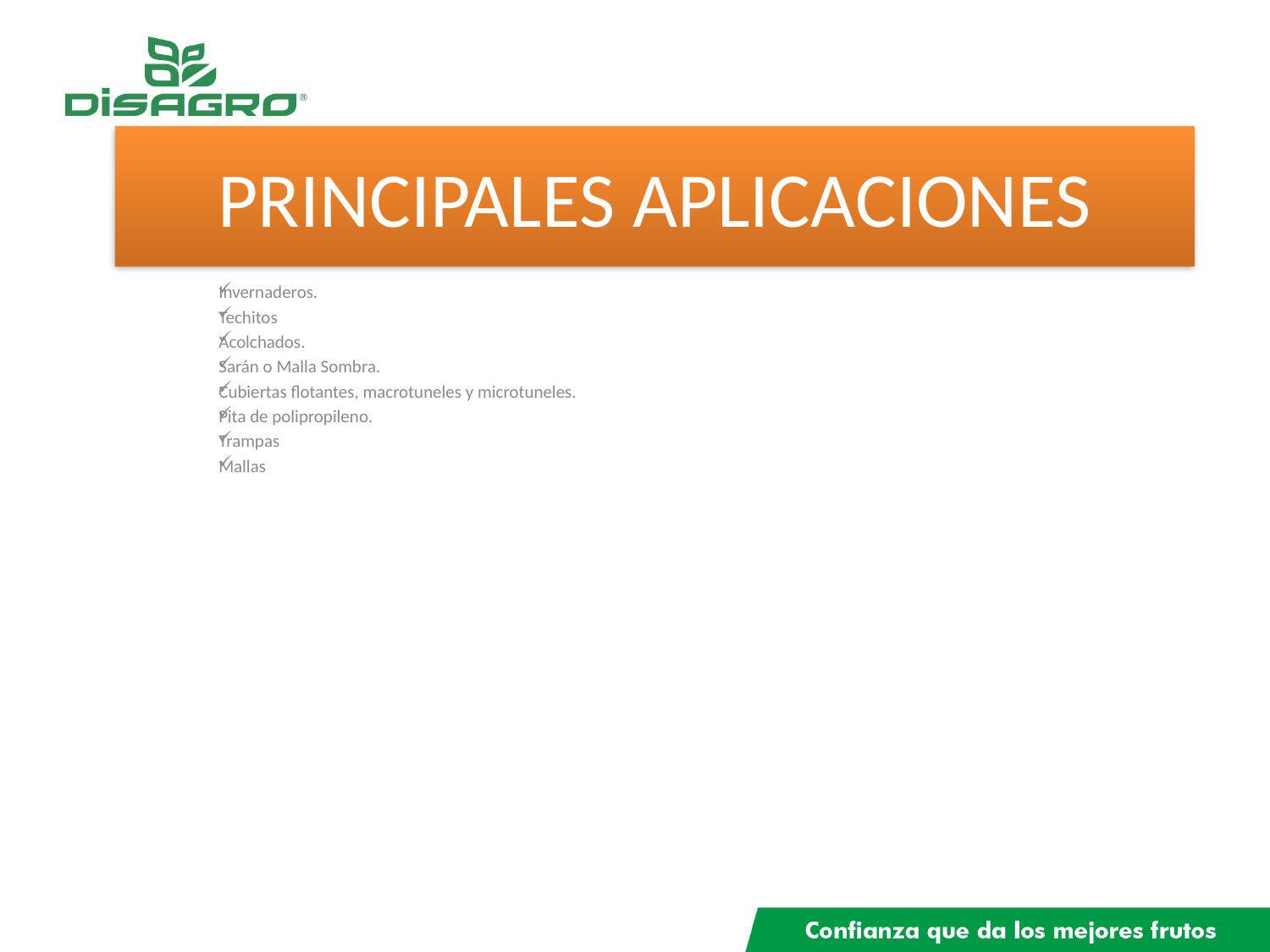

# PRINCIPALES APLICACIONES

Invernaderos.
Techitos
Acolchados.
Sarán o Malla Sombra.
Cubiertas flotantes, macrotuneles y microtuneles.
Pita de polipropileno.
Trampas
Mallas